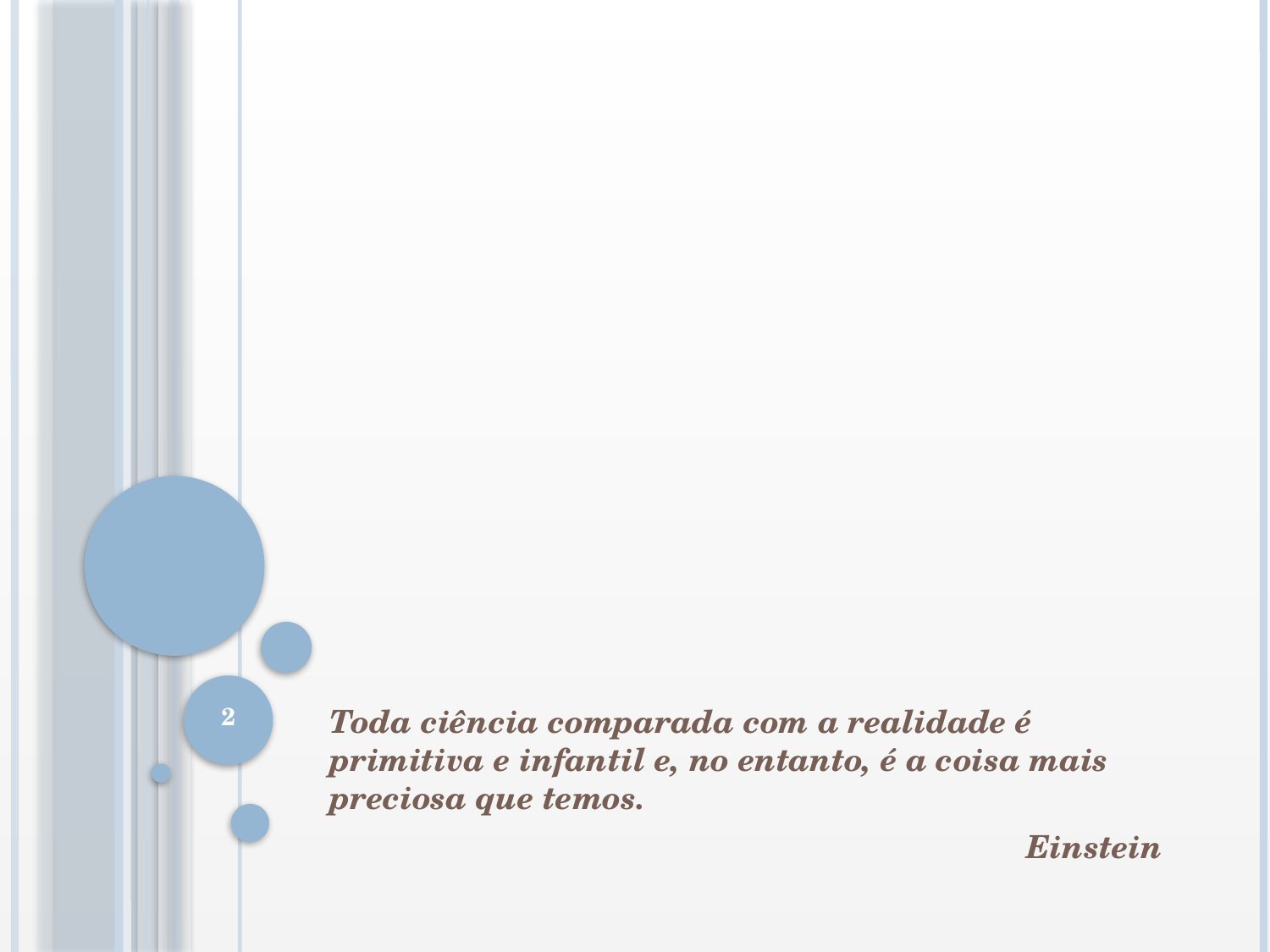

#
2
Toda ciência comparada com a realidade é primitiva e infantil e, no entanto, é a coisa mais preciosa que temos.
Einstein